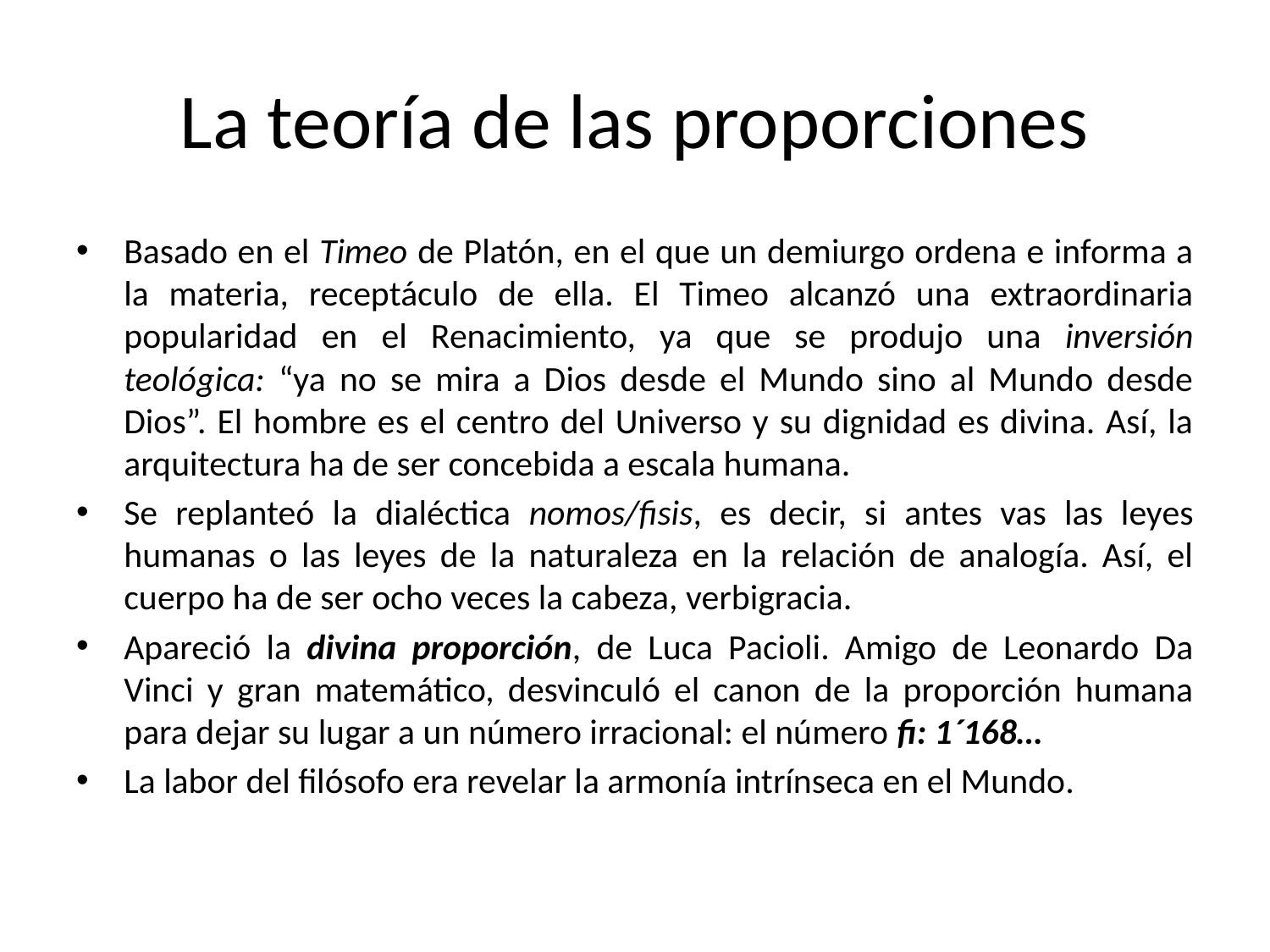

# La teoría de las proporciones
Basado en el Timeo de Platón, en el que un demiurgo ordena e informa a la materia, receptáculo de ella. El Timeo alcanzó una extraordinaria popularidad en el Renacimiento, ya que se produjo una inversión teológica: “ya no se mira a Dios desde el Mundo sino al Mundo desde Dios”. El hombre es el centro del Universo y su dignidad es divina. Así, la arquitectura ha de ser concebida a escala humana.
Se replanteó la dialéctica nomos/fisis, es decir, si antes vas las leyes humanas o las leyes de la naturaleza en la relación de analogía. Así, el cuerpo ha de ser ocho veces la cabeza, verbigracia.
Apareció la divina proporción, de Luca Pacioli. Amigo de Leonardo Da Vinci y gran matemático, desvinculó el canon de la proporción humana para dejar su lugar a un número irracional: el número fi: 1´168…
La labor del filósofo era revelar la armonía intrínseca en el Mundo.